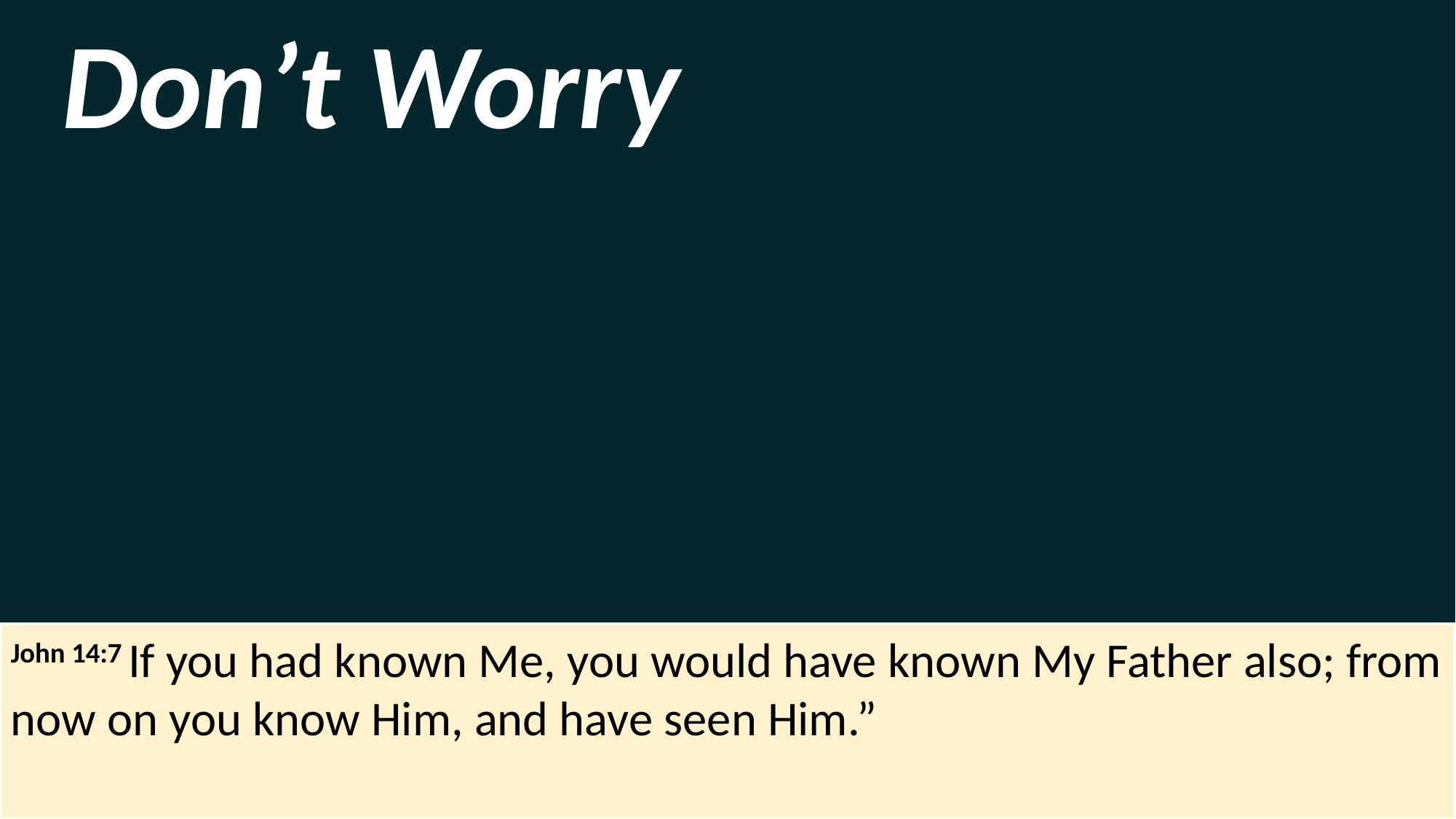

Don’t Worry
John 14:7 If you had known Me, you would have known My Father also; from now on you know Him, and have seen Him.”